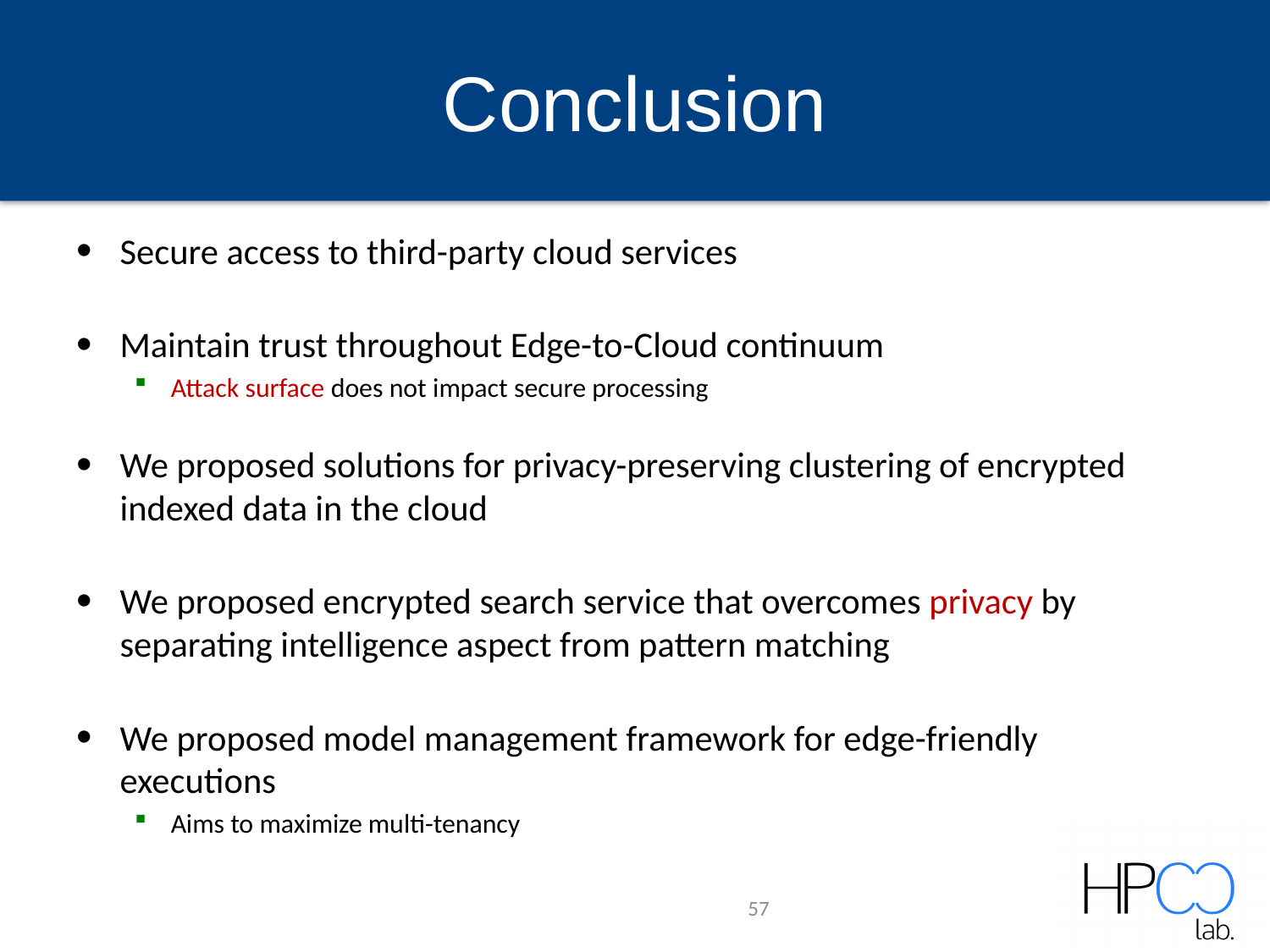

# Conclusion
Secure access to third-party cloud services
Maintain trust throughout Edge-to-Cloud continuum
Attack surface does not impact secure processing
We proposed solutions for privacy-preserving clustering of encrypted indexed data in the cloud
We proposed encrypted search service that overcomes privacy by separating intelligence aspect from pattern matching
We proposed model management framework for edge-friendly executions
Aims to maximize multi-tenancy

57